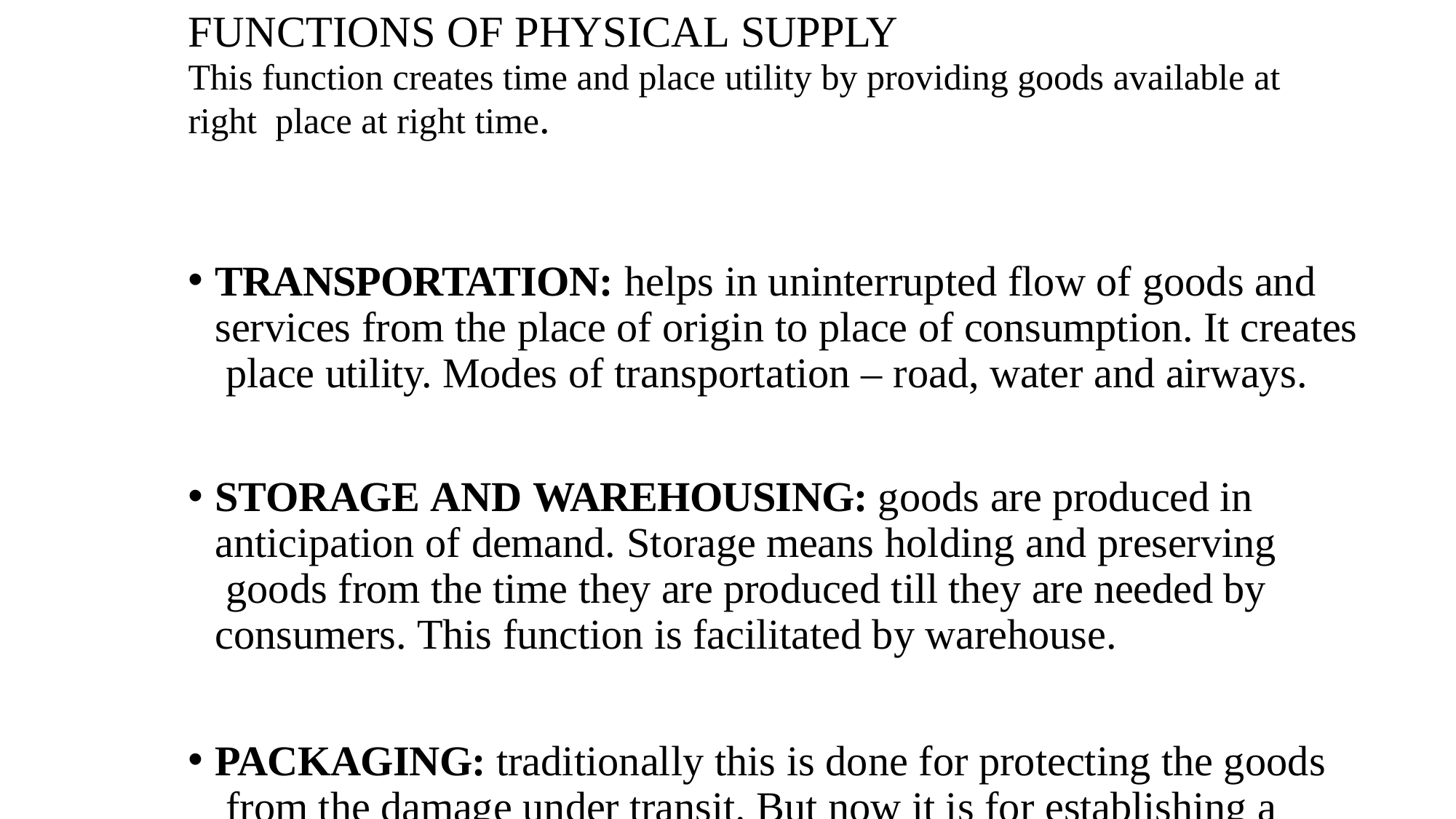

# FUNCTIONS OF PHYSICAL SUPPLY
This function creates time and place utility by providing goods available at right  place at right time.
TRANSPORTATION: helps in uninterrupted flow of goods and  services from the place of origin to place of consumption. It creates  place utility. Modes of transportation – road, water and airways.

STORAGE AND WAREHOUSING: goods are produced in  anticipation of demand. Storage means holding and preserving  goods from the time they are produced till they are needed by  consumers. This function is facilitated by warehouse.

PACKAGING: traditionally this is done for protecting the goods  from the damage under transit. But now it is for establishing a